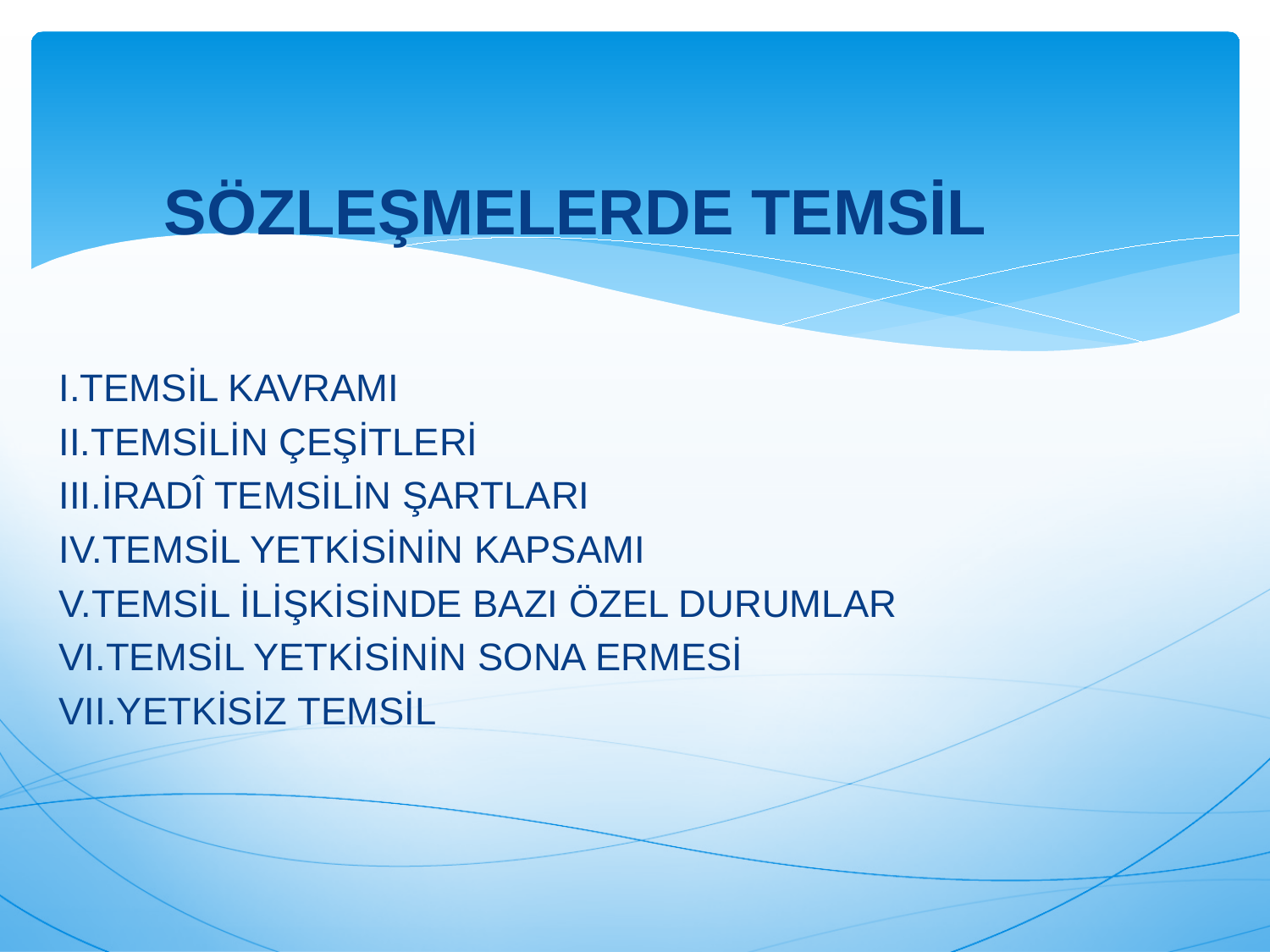

SÖZLEŞMELERDE TEMSİL

I.TEMSİL KAVRAMI
II.TEMSİLİN ÇEŞİTLERİ
III.İRADÎ TEMSİLİN ŞARTLARI
IV.TEMSİL YETKİSİNİN KAPSAMI
V.TEMSİL İLİŞKİSİNDE BAZI ÖZEL DURUMLAR
VI.TEMSİL YETKİSİNİN SONA ERMESİ
VII.YETKİSİZ TEMSİL